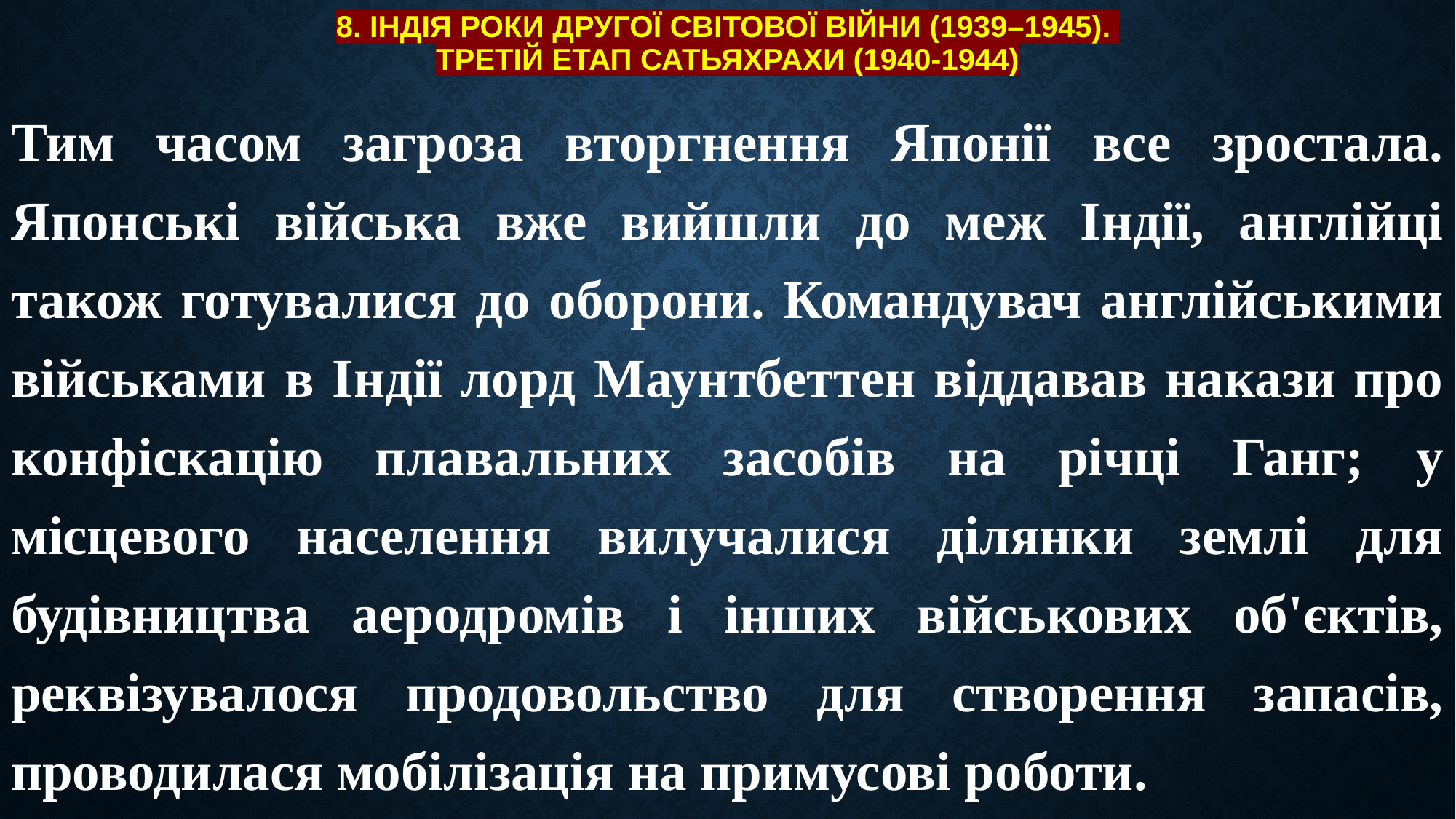

# 8. Індія роки Другої світової війни (1939–1945). Третій етап сатьяхрахи (1940-1944)
Тим часом загроза вторгнення Японії все зростала. Японські війська вже вийшли до меж Індії, англійці також готувалися до оборони. Командувач англійськими військами в Індії лорд Маунтбеттен віддавав накази про конфіскацію плавальних засобів на річці Ганг; у місцевого населення вилучалися ділянки землі для будівництва аеродромів і інших військових об'єктів, реквізувалося продовольство для створення запасів, проводилася мобілізація на примусові роботи.